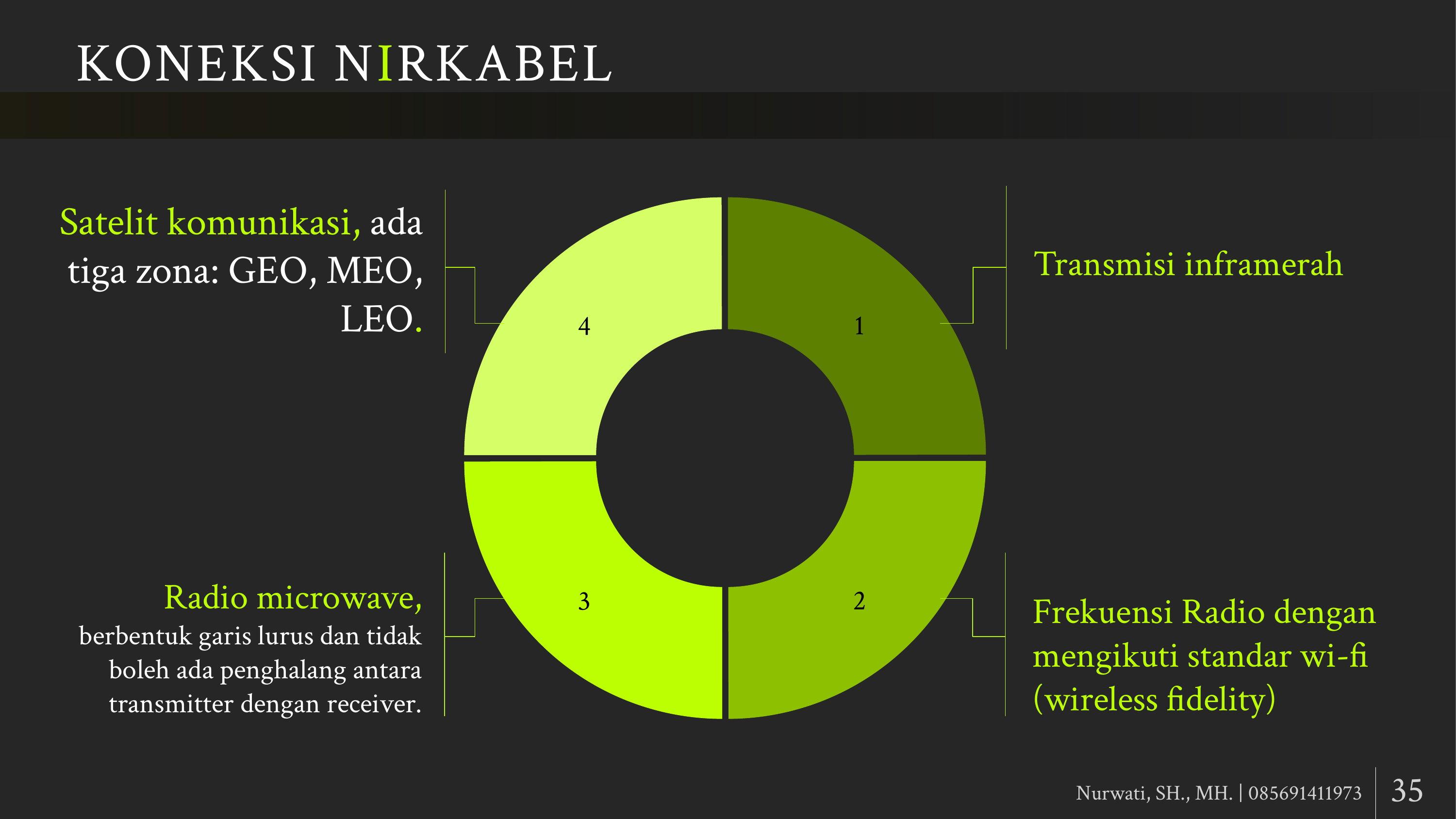

# KONEKSI NIRKABEL
Satelit komunikasi, ada tiga zona: GEO, MEO, LEO.
Transmisi inframerah
1
4
Radio microwave, berbentuk garis lurus dan tidak boleh ada penghalang antara transmitter dengan receiver.
Frekuensi Radio dengan mengikuti standar wi-fi (wireless fidelity)
2
3
Nurwati, SH., MH. | 085691411973
35